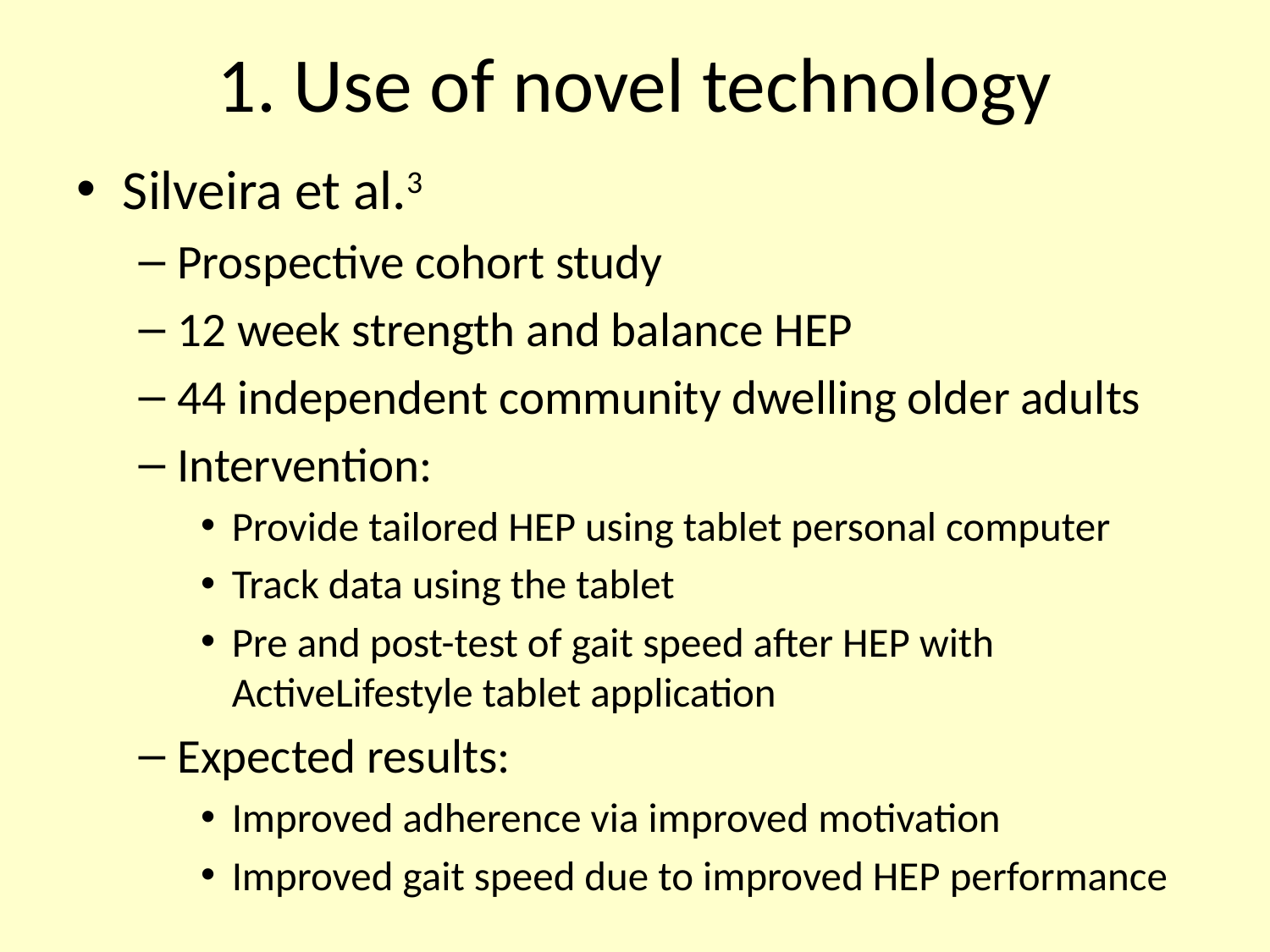

# 1. Use of novel technology
Silveira et al.3
Prospective cohort study
12 week strength and balance HEP
44 independent community dwelling older adults
Intervention:
Provide tailored HEP using tablet personal computer
Track data using the tablet
Pre and post-test of gait speed after HEP with ActiveLifestyle tablet application
Expected results:
Improved adherence via improved motivation
Improved gait speed due to improved HEP performance